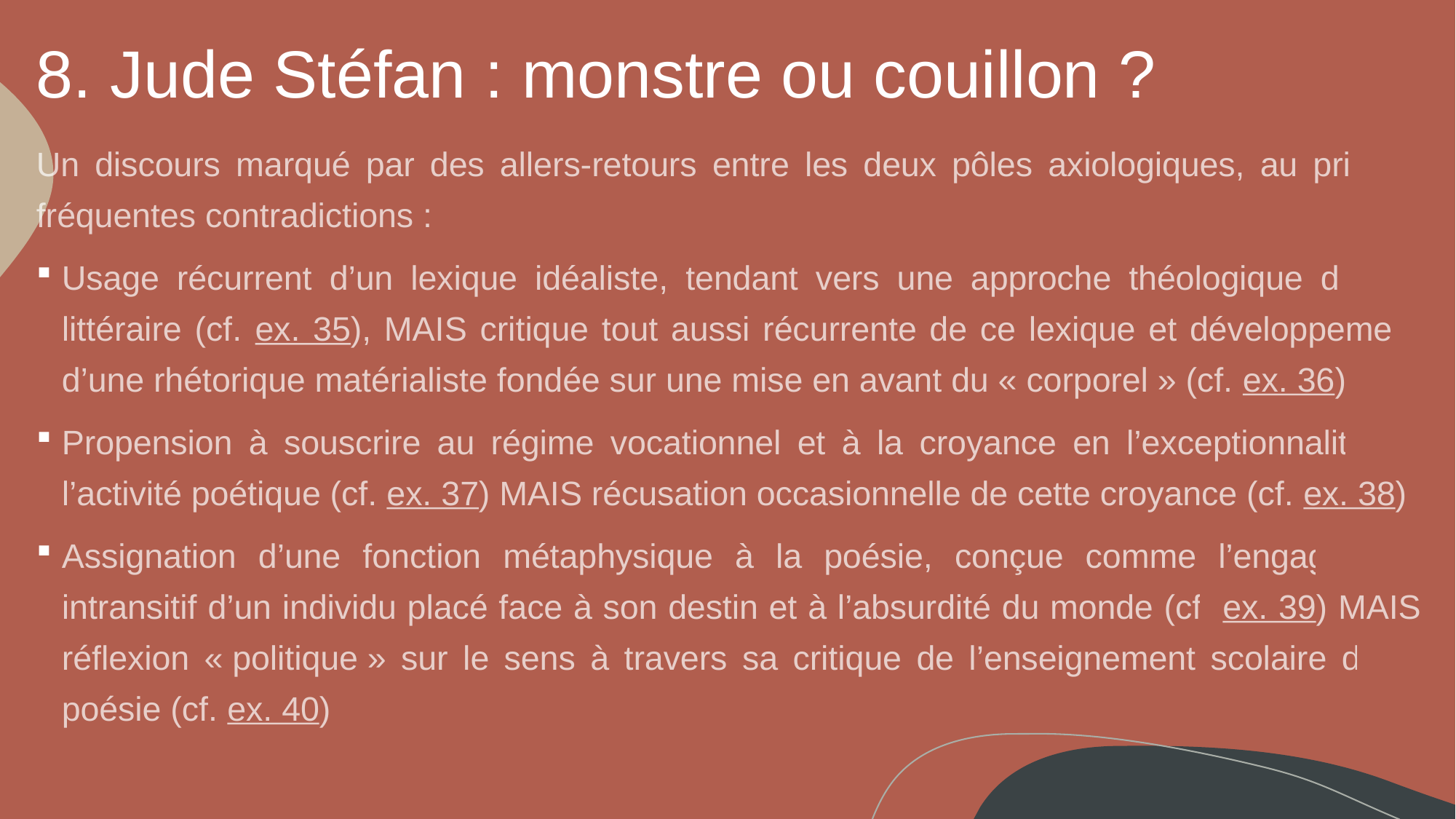

# 8. Jude Stéfan : monstre ou couillon ?
Un discours marqué par des allers-retours entre les deux pôles axiologiques, au prix de fréquentes contradictions :
Usage récurrent d’un lexique idéaliste, tendant vers une approche théologique du fait littéraire (cf. ex. 35), MAIS critique tout aussi récurrente de ce lexique et développement d’une rhétorique matérialiste fondée sur une mise en avant du « corporel » (cf. ex. 36)
Propension à souscrire au régime vocationnel et à la croyance en l’exceptionnalité de l’activité poétique (cf. ex. 37) MAIS récusation occasionnelle de cette croyance (cf. ex. 38)
Assignation d’une fonction métaphysique à la poésie, conçue comme l’engagement intransitif d’un individu placé face à son destin et à l’absurdité du monde (cf. ex. 39) MAIS réflexion « politique » sur le sens à travers sa critique de l’enseignement scolaire de la poésie (cf. ex. 40)